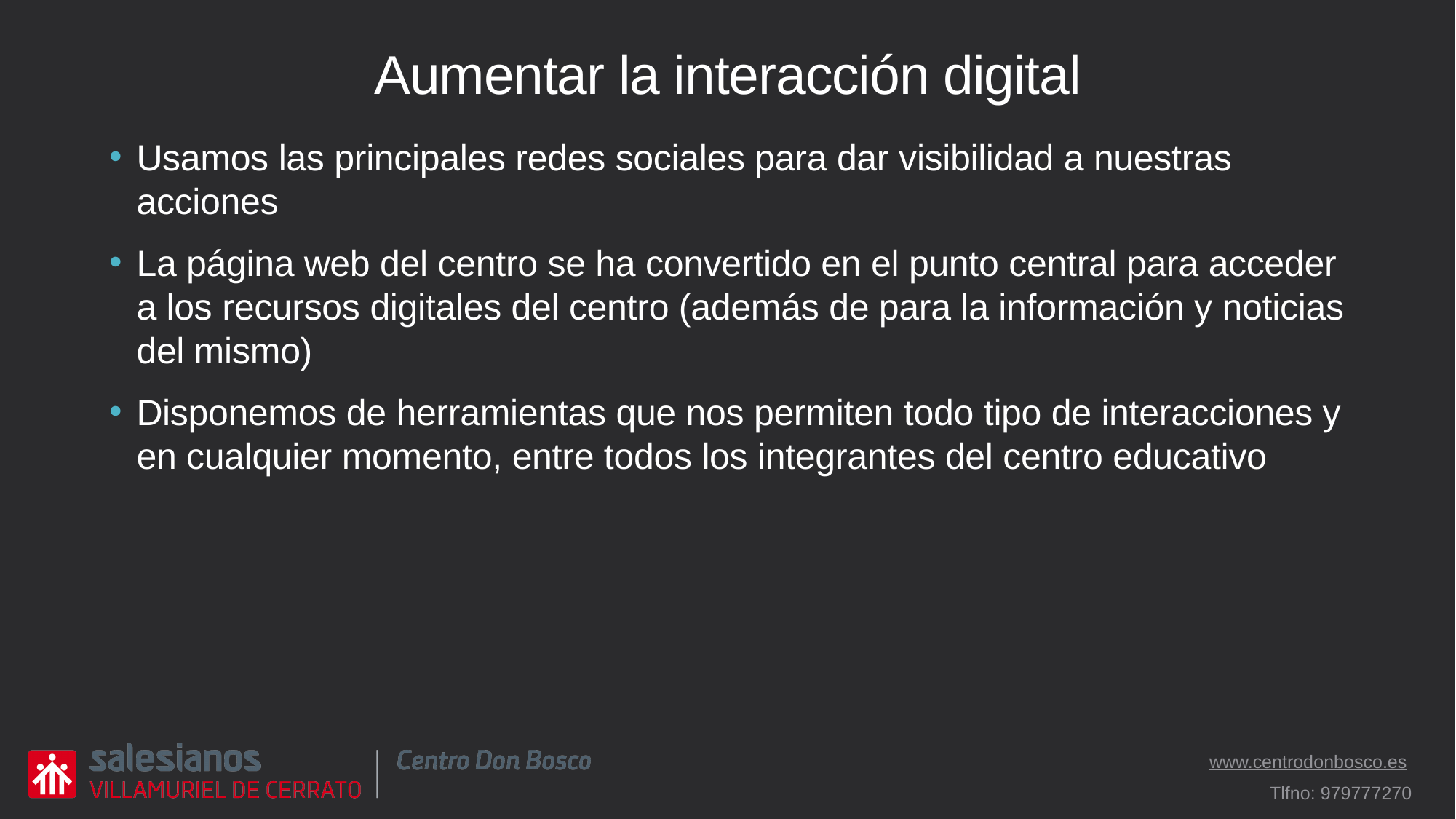

# Aumentar la interacción digital
Usamos las principales redes sociales para dar visibilidad a nuestras acciones
La página web del centro se ha convertido en el punto central para acceder a los recursos digitales del centro (además de para la información y noticias del mismo)
Disponemos de herramientas que nos permiten todo tipo de interacciones y en cualquier momento, entre todos los integrantes del centro educativo